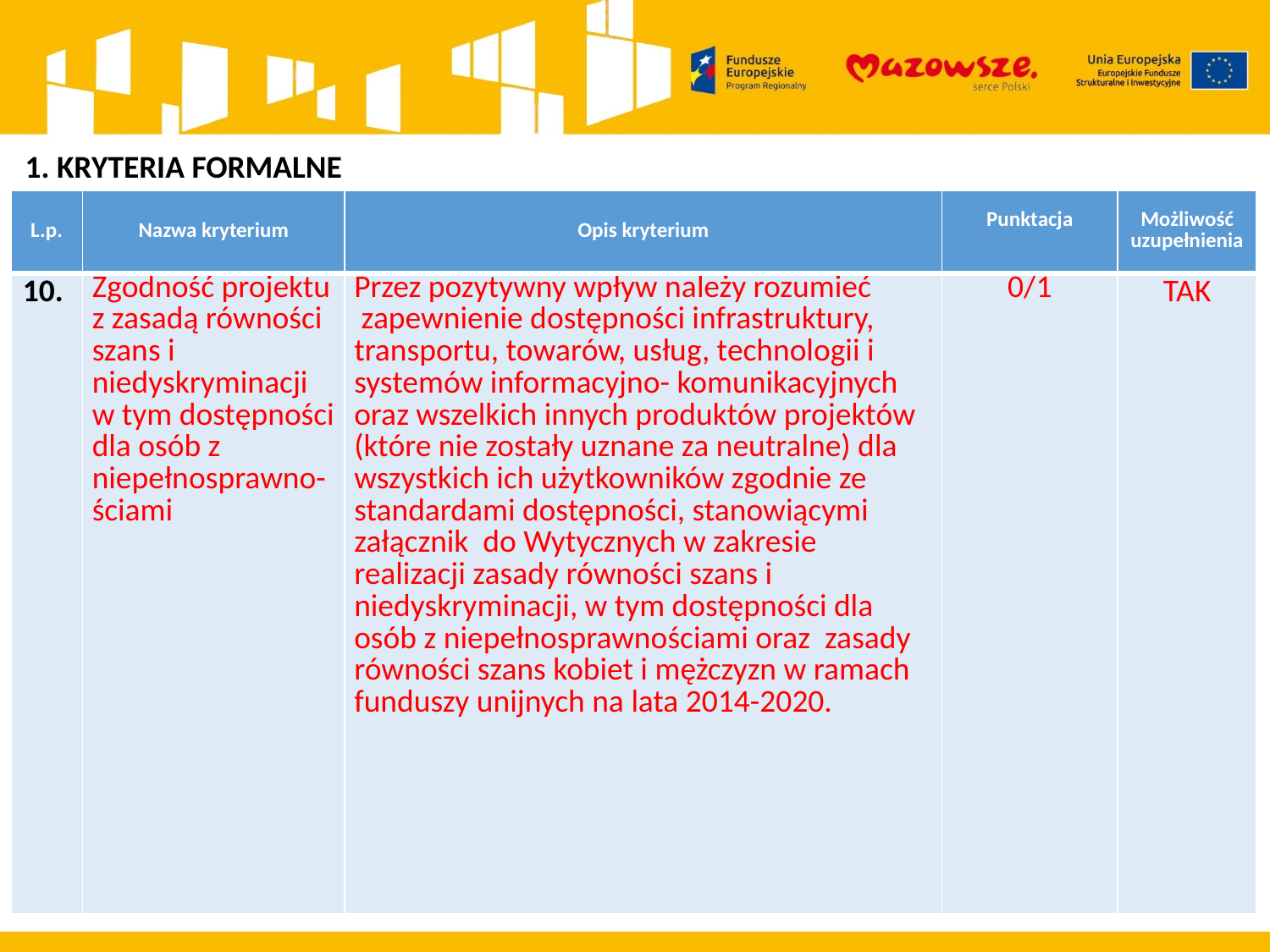

1. KRYTERIA FORMALNE
| L.p. | Nazwa kryterium | Opis kryterium | Punktacja | Możliwość uzupełnienia |
| --- | --- | --- | --- | --- |
| 10. | Zgodność projektu z zasadą równości szans i niedyskryminacji w tym dostępności dla osób z niepełnosprawno-ściami | Przez pozytywny wpływ należy rozumieć  zapewnienie dostępności infrastruktury, transportu, towarów, usług, technologii i systemów informacyjno- komunikacyjnych oraz wszelkich innych produktów projektów (które nie zostały uznane za neutralne) dla wszystkich ich użytkowników zgodnie ze standardami dostępności, stanowiącymi załącznik do Wytycznych w zakresie realizacji zasady równości szans i niedyskryminacji, w tym dostępności dla osób z niepełnosprawnościami oraz zasady równości szans kobiet i mężczyzn w ramach funduszy unijnych na lata 2014-2020. | 0/1 | TAK |